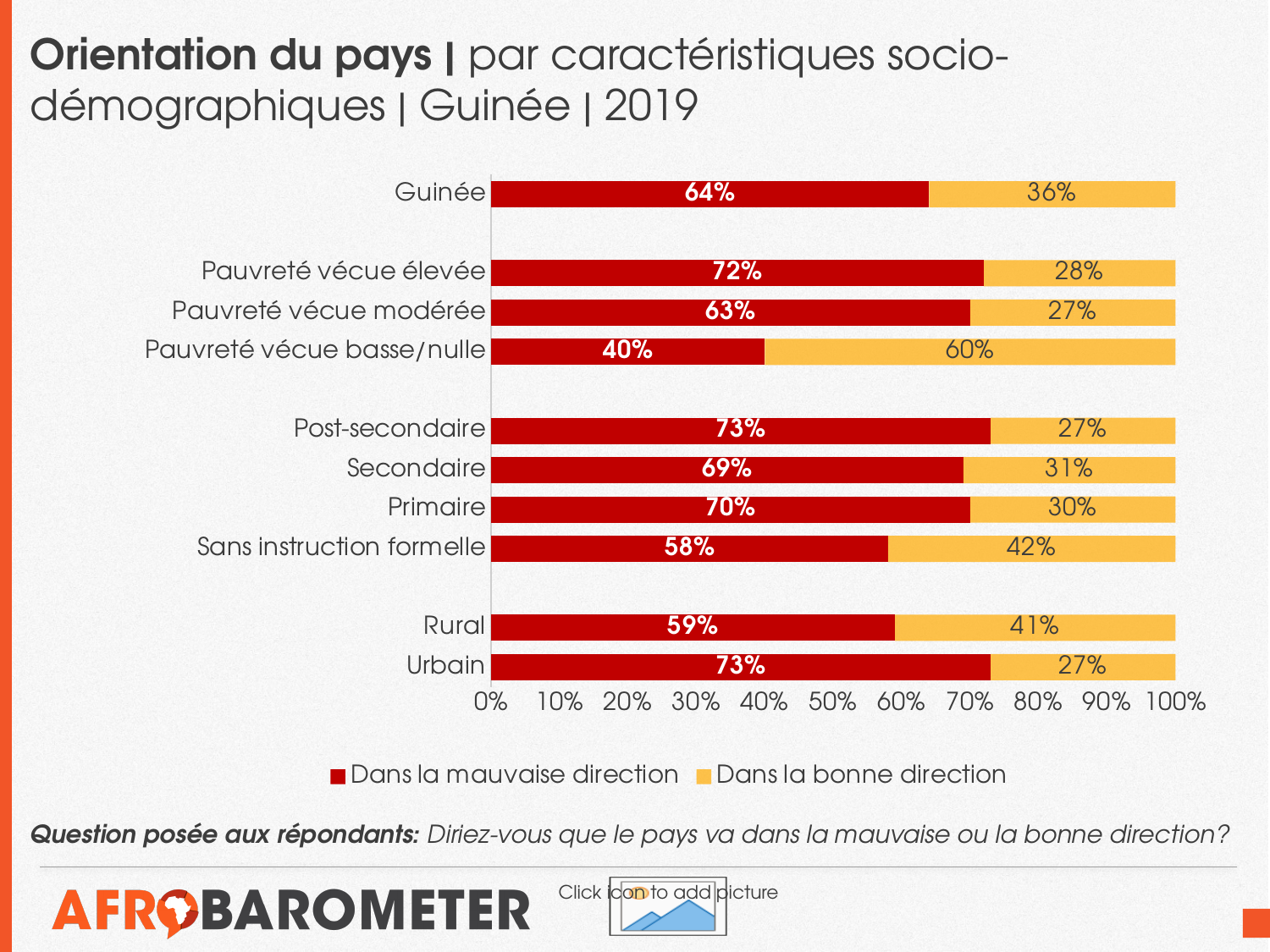

# Orientation du pays | par caractéristiques socio-démographiques | Guinée | 2019

### Chart

| Category | Dans la mauvaise direction | Dans la bonne direction |
|---|---|---|
| Urbain | 0.73 | 0.27 |
| Rural | 0.59 | 0.41 |
|  | None | None |
| Sans instruction formelle | 0.58 | 0.42 |
| Primaire | 0.7 | 0.3 |
| Secondaire | 0.69 | 0.31 |
| Post-secondaire | 0.73 | 0.27 |
|  | None | None |
| Pauvreté vécue basse/nulle | 0.4 | 0.6 |
| Pauvreté vécue modérée | 0.63 | 0.27 |
| Pauvreté vécue élevée | 0.72 | 0.28 |
|  | None | None |
| Guinée | 0.64 | 0.36 |
Question posée aux répondants: Diriez-vous que le pays va dans la mauvaise ou la bonne direction?